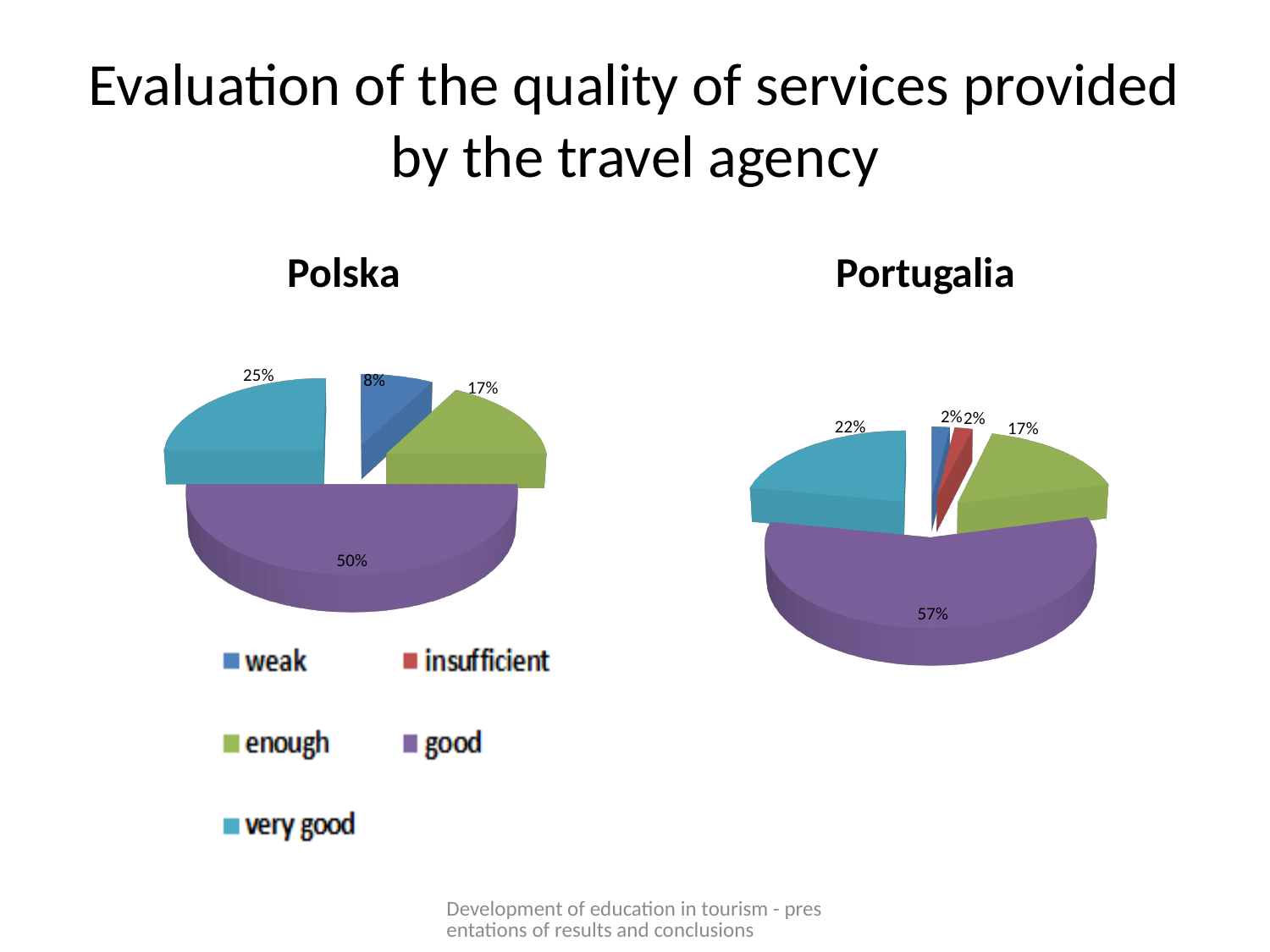

# Evaluation of the quality of services provided by the travel agency
Polska
Portugalia

[unsupported chart]

[unsupported chart]

Development of education in tourism - presentations of results and conclusions